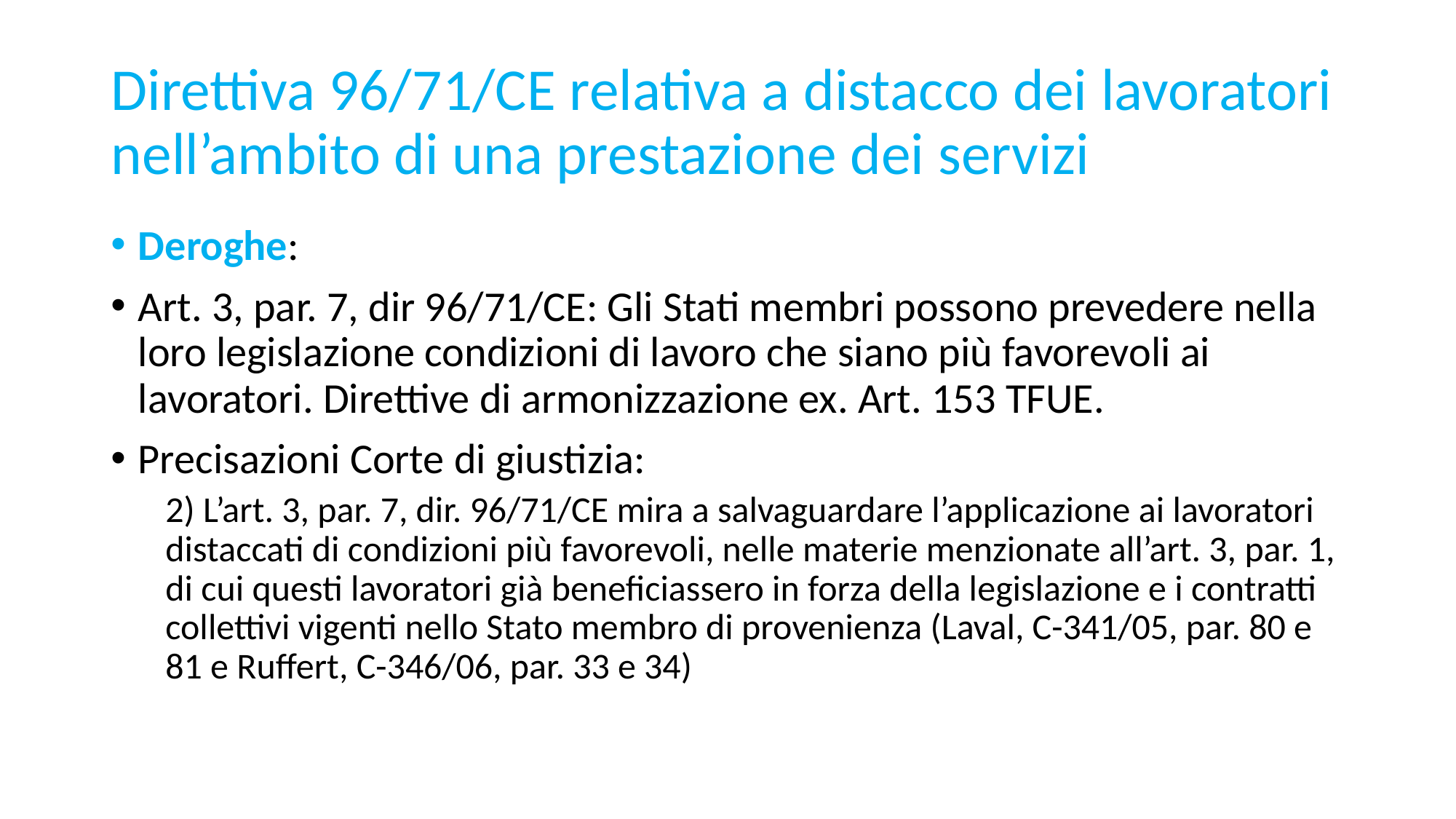

# Direttiva 96/71/CE relativa a distacco dei lavoratori nell’ambito di una prestazione dei servizi
Deroghe:
Art. 3, par. 7, dir 96/71/CE: Gli Stati membri possono prevedere nella loro legislazione condizioni di lavoro che siano più favorevoli ai lavoratori. Direttive di armonizzazione ex. Art. 153 TFUE.
Precisazioni Corte di giustizia:
2) L’art. 3, par. 7, dir. 96/71/CE mira a salvaguardare l’applicazione ai lavoratori distaccati di condizioni più favorevoli, nelle materie menzionate all’art. 3, par. 1, di cui questi lavoratori già beneficiassero in forza della legislazione e i contratti collettivi vigenti nello Stato membro di provenienza (Laval, C-341/05, par. 80 e 81 e Ruffert, C-346/06, par. 33 e 34)